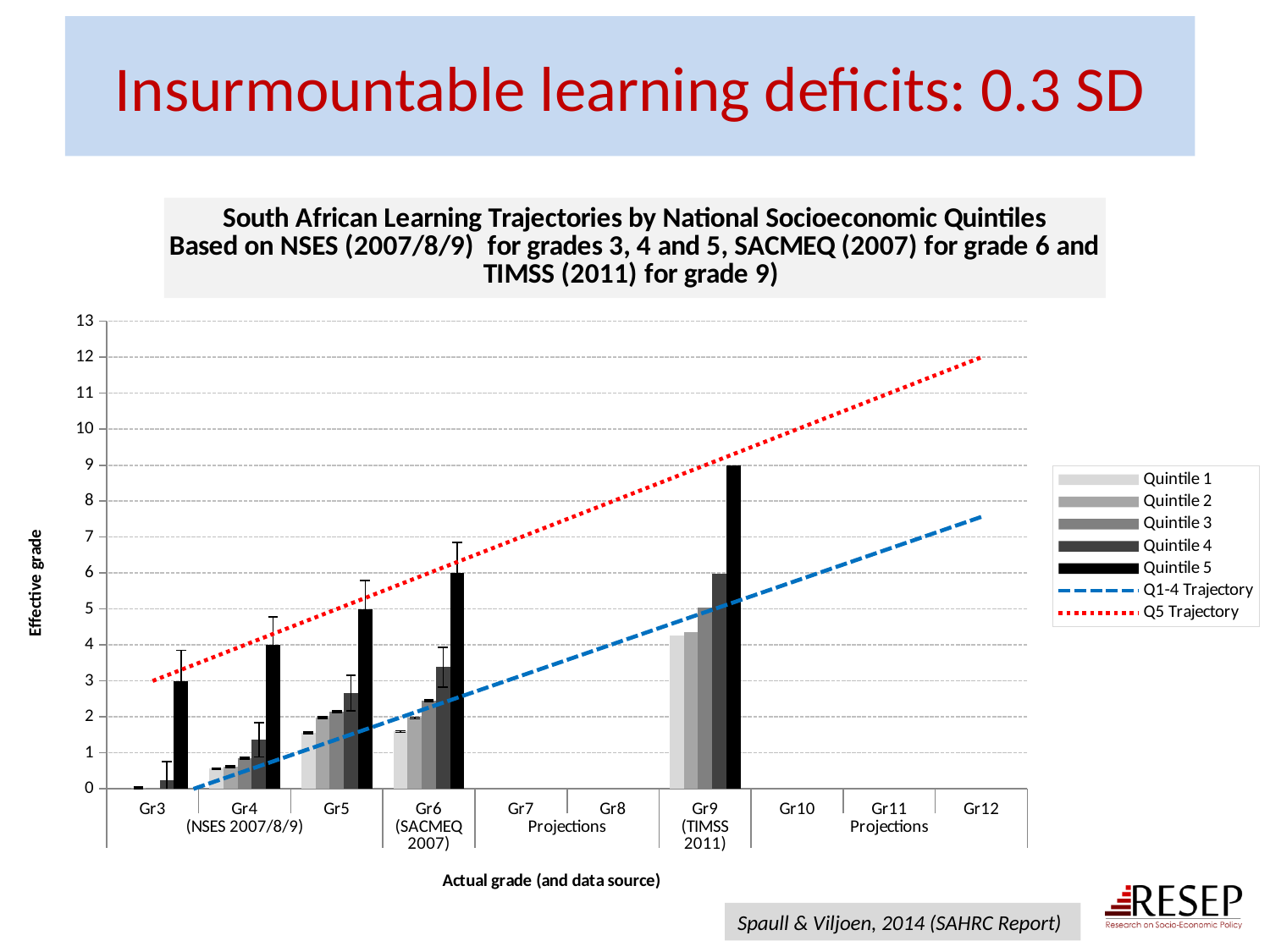

# Insurmountable learning deficits: 0.3 SD

### Chart: South African Learning Trajectories by National Socioeconomic Quintiles
Based on NSES (2007/8/9)  for grades 3, 4 and 5, SACMEQ (2007) for grade 6 and TIMSS (2011) for grade 9)

| Category | Quintile 1 | Quintile 2 | Quintile 3 | Quintile 4 | Quintile 5 | Q1-4 Trajectory | Q5 Trajectory |
|---|---|---|---|---|---|---|---|
| Gr3 | -1.692069841269841 | 0.024687301587301008 | -0.14374603174603207 | 0.24346984126984103 | 3.0 | -0.3919146825396831 | 3.0 |
| Gr4 | 0.5632063492063478 | 0.613231746031746 | 0.8553619047619039 | 1.364538095238095 | 4.0 | 0.49187988341331407 | 4.0 |
| Gr5 | 1.5599428571428569 | 1.9765269841269841 | 2.1407015873015887 | 2.663246031746031 | 5.0 | 1.37567444936631 | 5.0 |
| Gr6 | 1.5985677611133633 | 1.97013917038238 | 2.449804080529657 | 3.385488447507093 | 6.0 | 2.259469015319306 | 6.0 |
| Gr7 | None | None | None | None | None | 3.1432635812723038 | 7.0 |
| Gr8 | None | None | None | None | None | 4.027058147225277 | 8.0 |
| Gr9 | 4.271317829457366 | 4.348837209302325 | 5.046511627906961 | 5.9767441860465125 | 9.0 | 4.910852713178295 | 9.0 |
| Gr10 | None | None | None | None | None | 5.794647279131285 | 10.0 |
| Gr11 | None | None | None | None | None | 6.678441845084288 | 11.0 |
| Gr12 | None | None | None | None | None | 7.562236411037285 | 12.0 |
21
Spaull & Viljoen, 2014 (SAHRC Report)